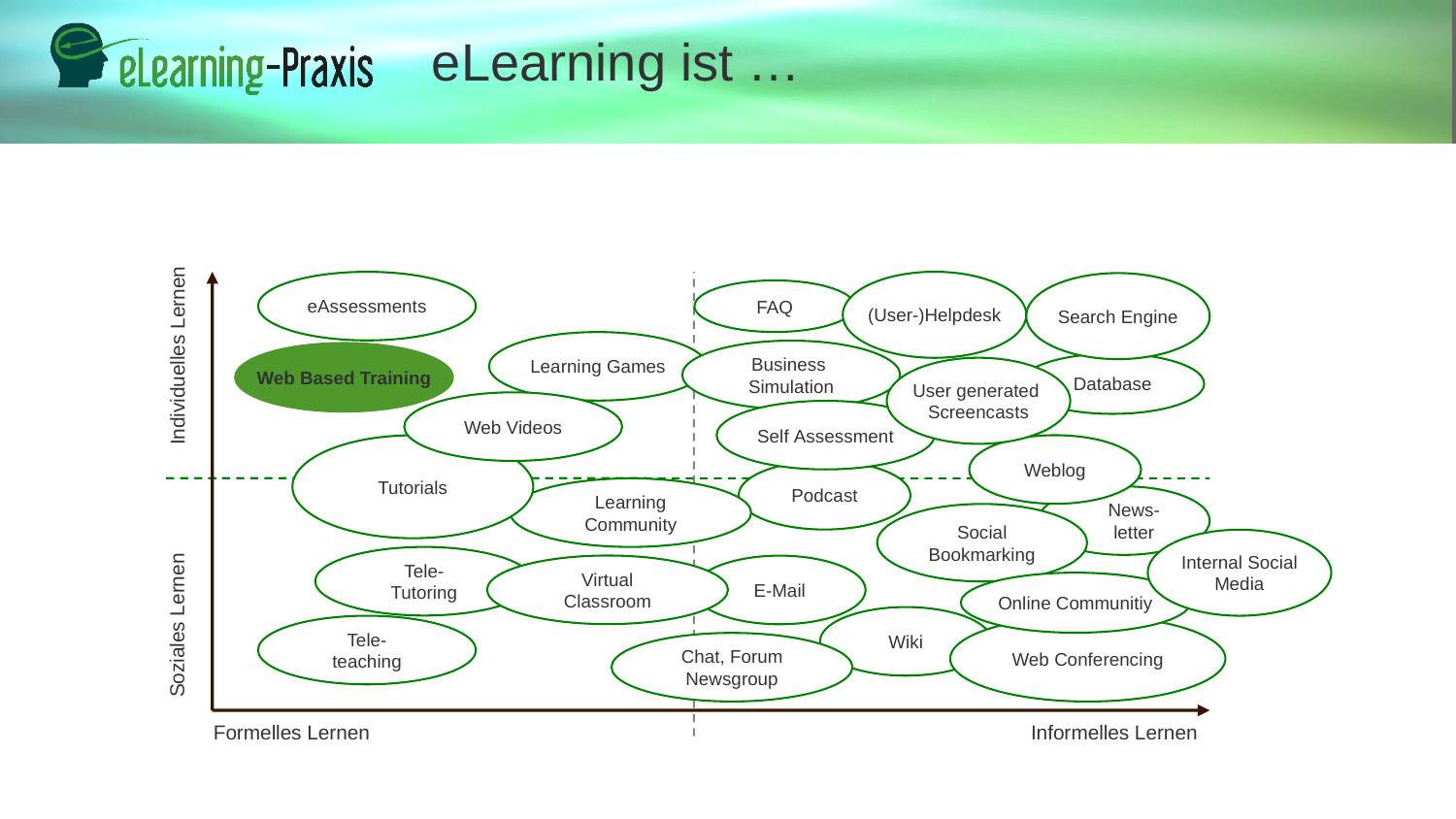

# eLearning ist …
(User-)Helpdesk

eAssessments

Search Engine
FAQ
Learning Games
Business
Simulation
Web Based Training
Database
User generated
Screencasts
Web Videos
Individuelles Lernen
Self Assessment
Weblog

Tutorials
Podcast

Learning
Community
    News-
    letter
Social
Bookmarking

Internal Social
 Media

Tele-
Tutoring
Virtual
Classroom
E-Mail
Online Communitiy
Soziales Lernen
Wiki
Tele-
teaching
Web Conferencing
Chat, Forum
Newsgroup

Formelles Lernen
Informelles Lernen